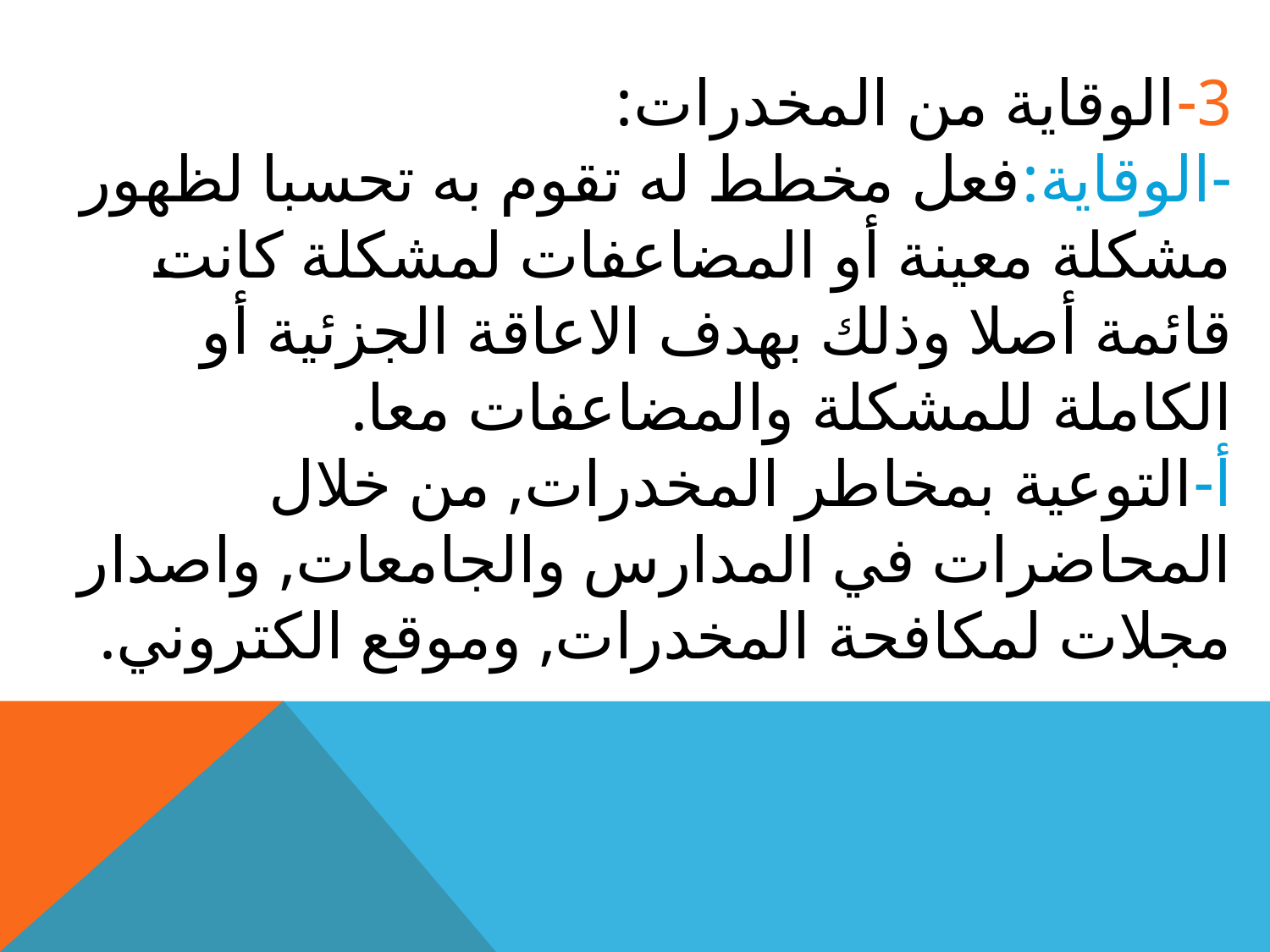

3-الوقاية من المخدرات:
-الوقاية:فعل مخطط له تقوم به تحسبا لظهور مشكلة معينة أو المضاعفات لمشكلة كانت قائمة أصلا وذلك بهدف الاعاقة الجزئية أو الكاملة للمشكلة والمضاعفات معا.
أ-التوعية بمخاطر المخدرات, من خلال المحاضرات في المدارس والجامعات, واصدار مجلات لمكافحة المخدرات, وموقع الكتروني.